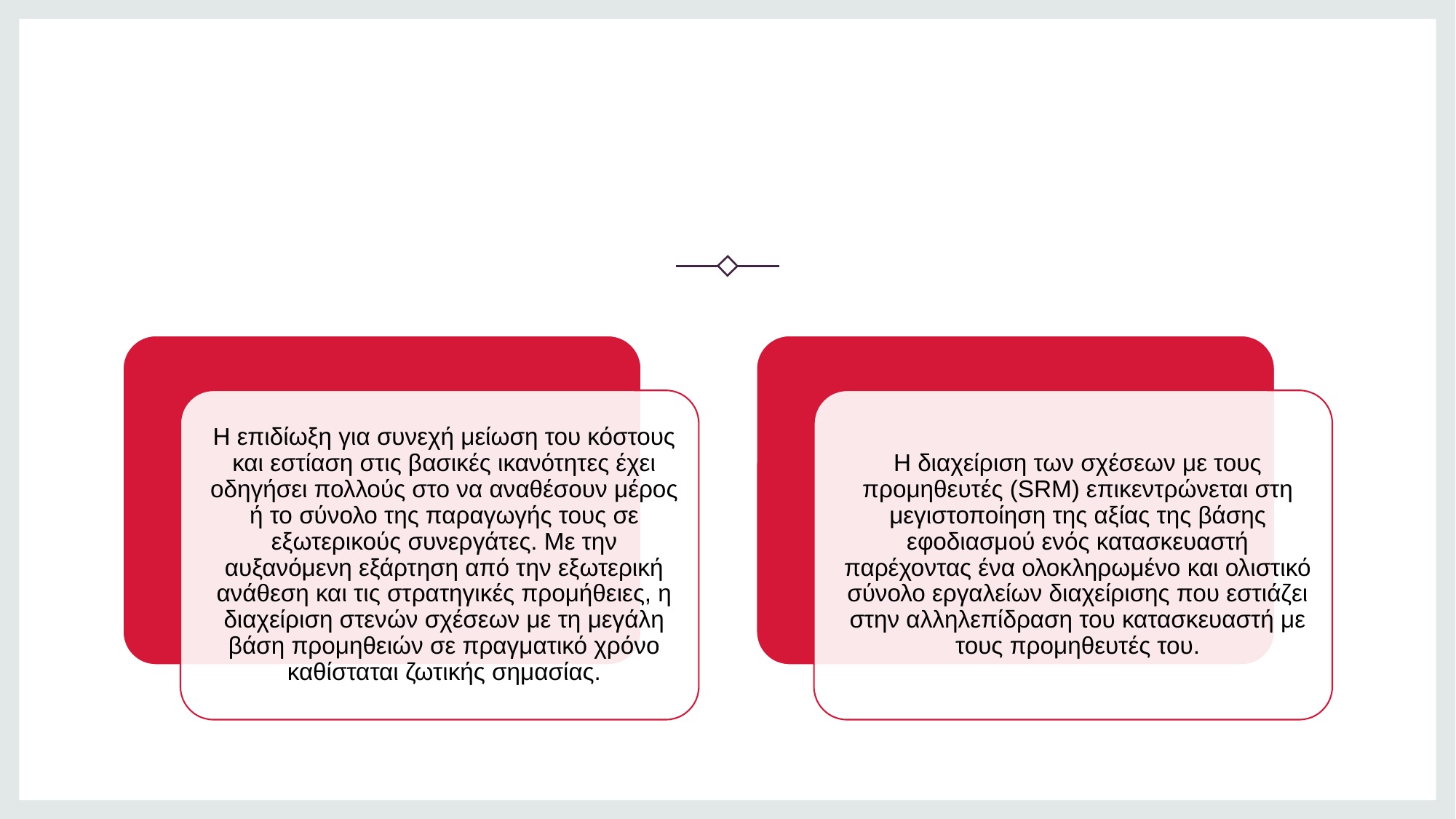

Η επιδίωξη για συνεχή μείωση του κόστους και εστίαση στις βασικές ικανότητες έχει οδηγήσει πολλούς στο να αναθέσουν μέρος ή το σύνολο της παραγωγής τους σε εξωτερικούς συνεργάτες. Με την αυξανόμενη εξάρτηση από την εξωτερική ανάθεση και τις στρατηγικές προμήθειες, η διαχείριση στενών σχέσεων με τη μεγάλη βάση προμηθειών σε πραγματικό χρόνο καθίσταται ζωτικής σημασίας.
Η διαχείριση των σχέσεων με τους προμηθευτές (SRM) επικεντρώνεται στη μεγιστοποίηση της αξίας της βάσης εφοδιασμού ενός κατασκευαστή παρέχοντας ένα ολοκληρωμένο και ολιστικό σύνολο εργαλείων διαχείρισης που εστιάζει στην αλληλεπίδραση του κατασκευαστή με τους προμηθευτές του.